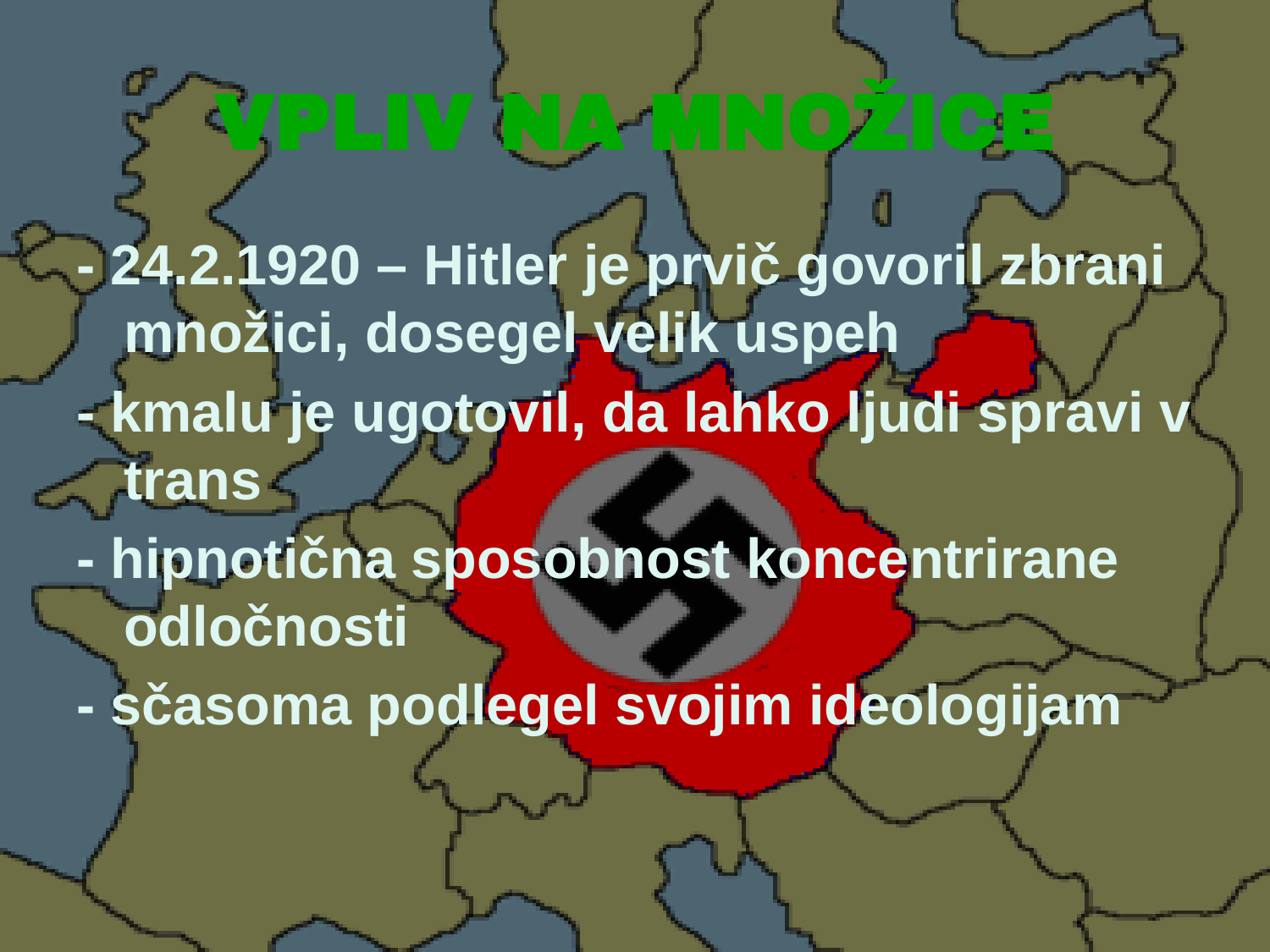

# VPLIV NA MNOŽICE
- 24.2.1920 – Hitler je prvič govoril zbrani množici, dosegel velik uspeh
- kmalu je ugotovil, da lahko ljudi spravi v trans
- hipnotična sposobnost koncentrirane odločnosti
- sčasoma podlegel svojim ideologijam